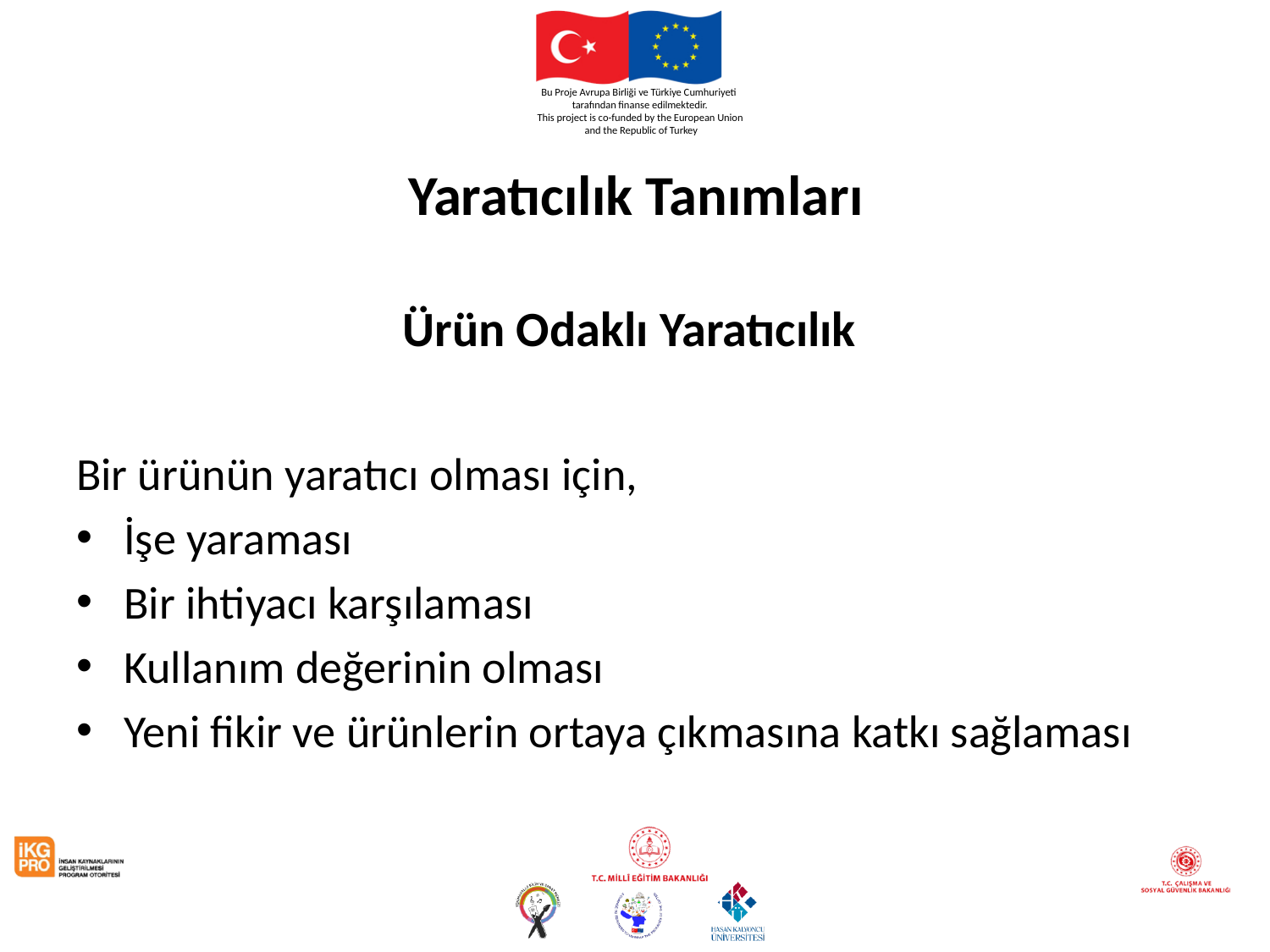

# Yaratıcılık Tanımları

Ürün Odaklı Yaratıcılık

Bir ürünün yaratıcı olması için,
İşe yaraması
Bir ihtiyacı karşılaması
Kullanım değerinin olması
Yeni fikir ve ürünlerin ortaya çıkmasına katkı sağlaması